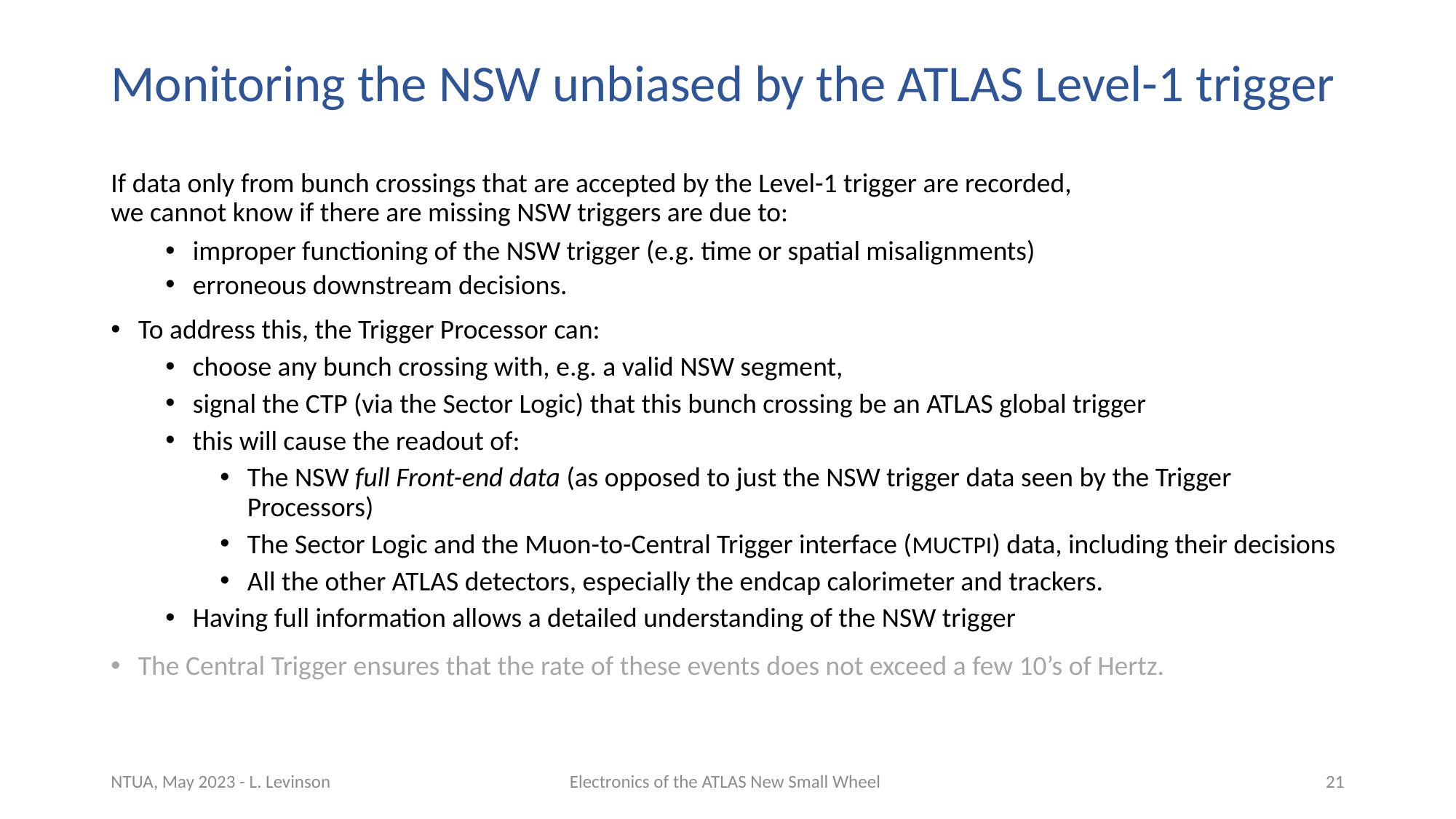

# Monitoring the NSW unbiased by the ATLAS Level-1 trigger
If data only from bunch crossings that are accepted by the Level-1 trigger are recorded,
we cannot know if there are missing NSW triggers are due to:
improper functioning of the NSW trigger (e.g. time or spatial misalignments)
erroneous downstream decisions.
To address this, the Trigger Processor can:
choose any bunch crossing with, e.g. a valid NSW segment,
signal the CTP (via the Sector Logic) that this bunch crossing be an ATLAS global trigger
this will cause the readout of:
The NSW full Front-end data (as opposed to just the NSW trigger data seen by the Trigger Processors)
The Sector Logic and the Muon-to-Central Trigger interface (MUCTPI) data, including their decisions
All the other ATLAS detectors, especially the endcap calorimeter and trackers.
Having full information allows a detailed understanding of the NSW trigger
The Central Trigger ensures that the rate of these events does not exceed a few 10’s of Hertz.

NTUA, May 2023 - L. Levinson
Electronics of the ATLAS New Small Wheel
21